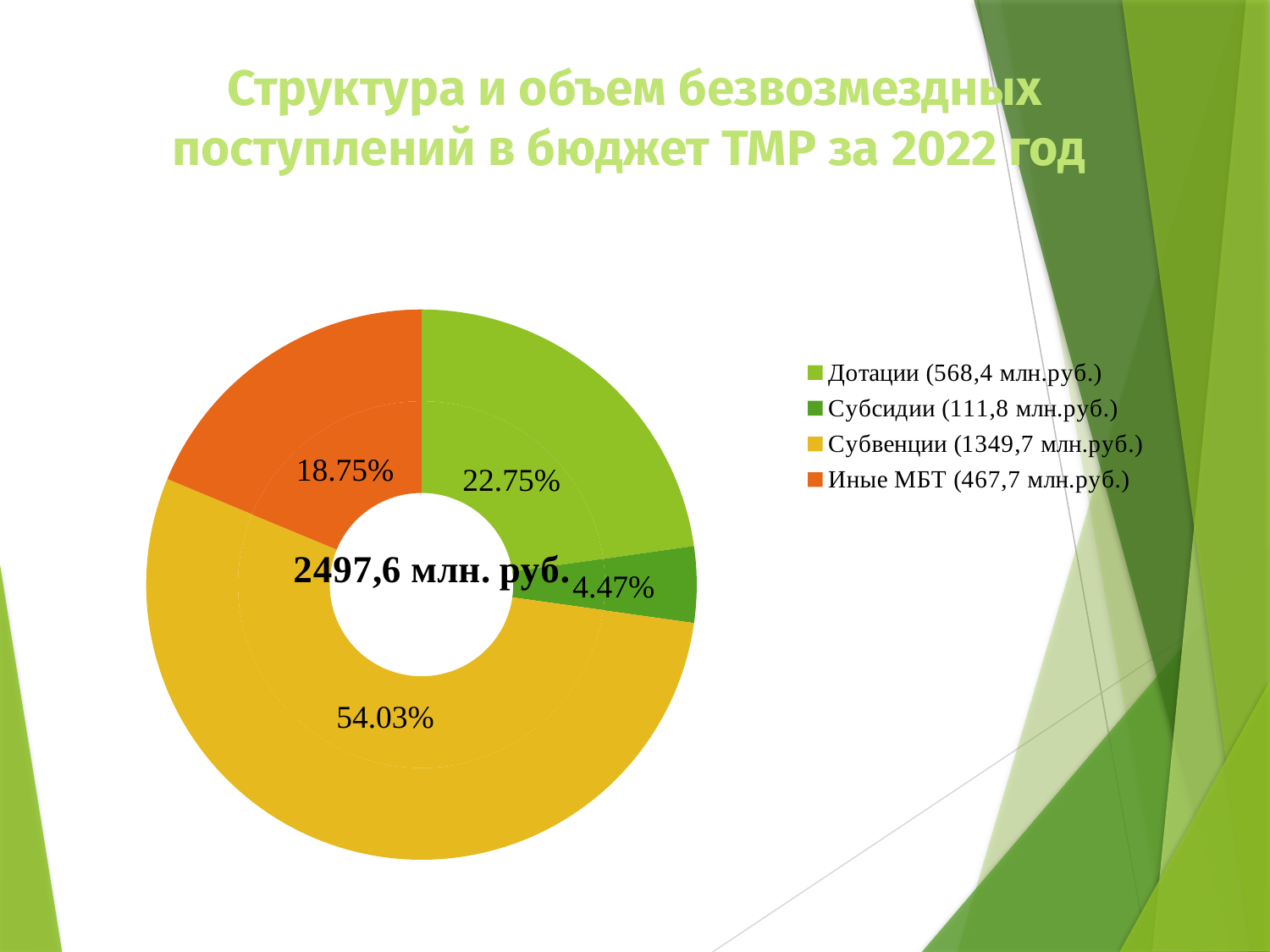

# Структура и объем безвозмездных поступлений в бюджет ТМР за 2022 год

[unsupported chart]